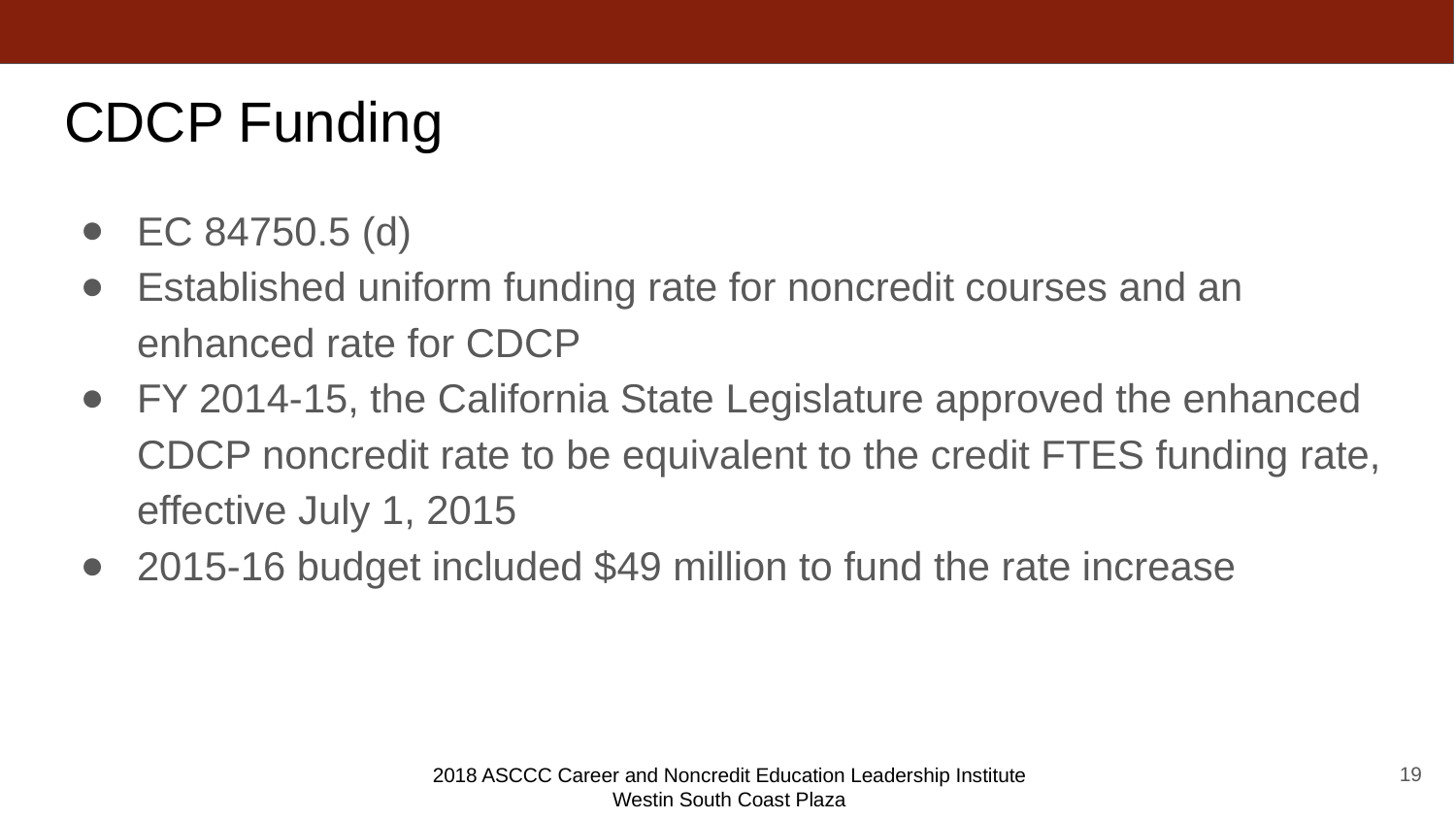

# CDCP Funding
EC 84750.5 (d)
Established uniform funding rate for noncredit courses and an enhanced rate for CDCP
FY 2014-15, the California State Legislature approved the enhanced CDCP noncredit rate to be equivalent to the credit FTES funding rate, effective July 1, 2015
2015-16 budget included $49 million to fund the rate increase
19
2018 ASCCC Career and Noncredit Education Leadership Institute
Westin South Coast Plaza